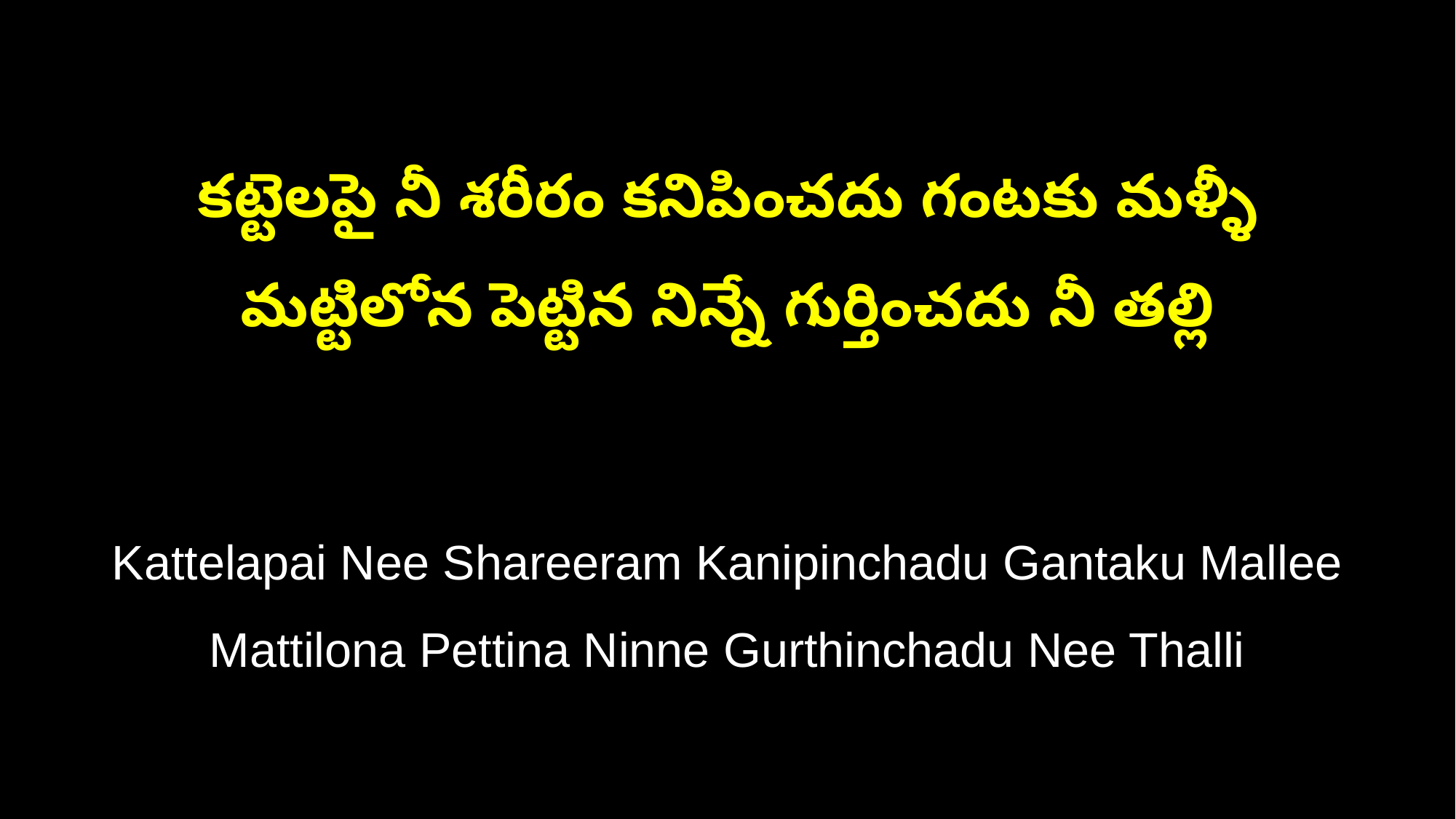

కట్టెలపై నీ శరీరం కనిపించదు గంటకు మళ్ళీ
మట్టిలోన పెట్టిన నిన్నే గుర్తించదు నీ తల్లి
Kattelapai Nee Shareeram Kanipinchadu Gantaku Mallee
Mattilona Pettina Ninne Gurthinchadu Nee Thalli